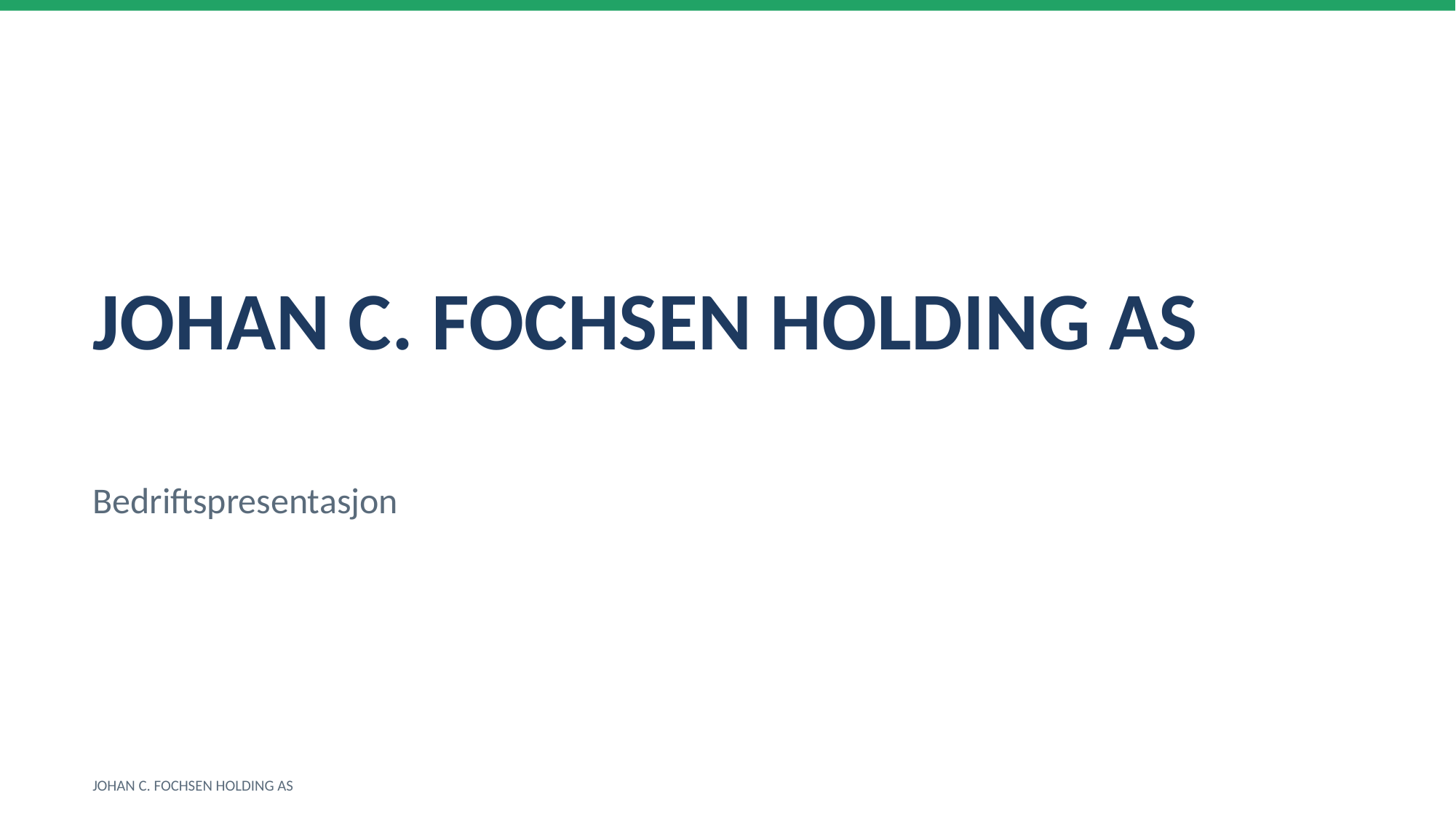

JOHAN C. FOCHSEN HOLDING AS
Bedriftspresentasjon
JOHAN C. FOCHSEN HOLDING AS